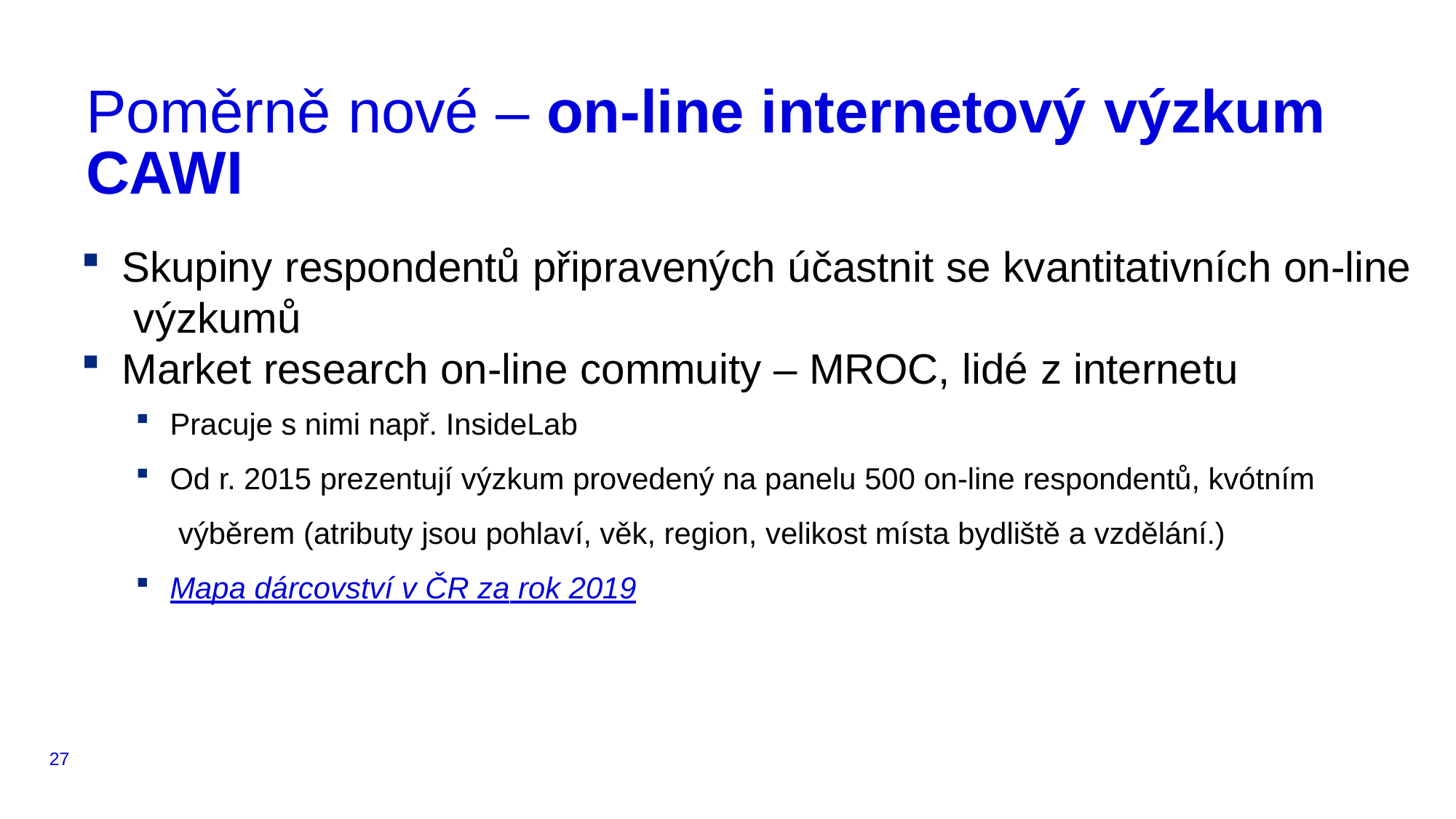

# Poměrně nové – on-line internetový výzkum  CAWI
Skupiny respondentů připravených účastnit se kvantitativních on-line  výzkumů
Market research on-line commuity – MROC, lidé z internetu
Pracuje s nimi např. InsideLab
Od r. 2015 prezentují výzkum provedený na panelu 500 on-line respondentů, kvótním  výběrem (atributy jsou pohlaví, věk, region, velikost místa bydliště a vzdělání.)
Mapa dárcovství v ČR za rok 2019
27